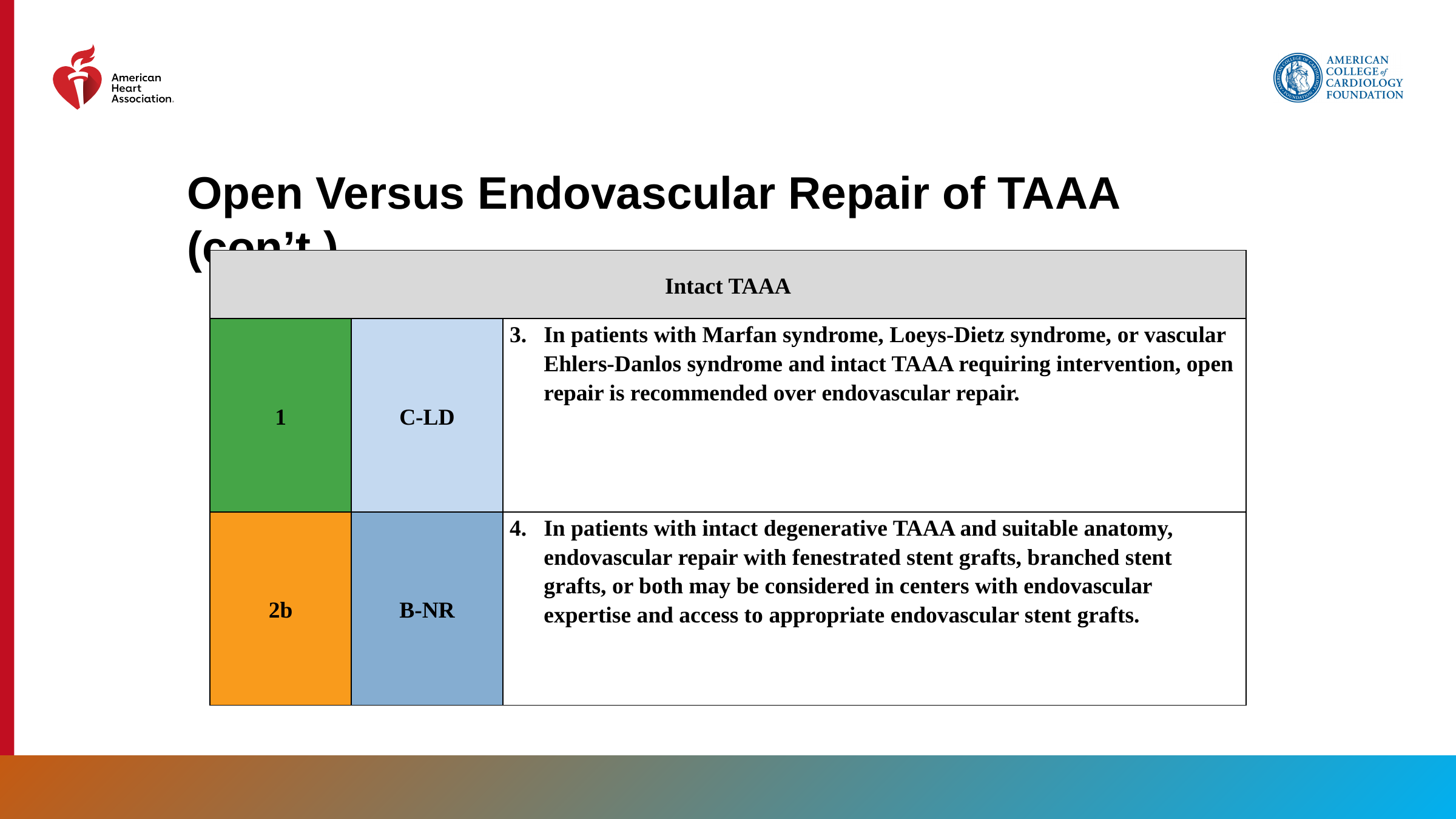

Open Versus Endovascular Repair of TAAA (con’t.)
| Intact TAAA |  |  |
| --- | --- | --- |
| 1 | C-LD | In patients with Marfan syndrome, Loeys-Dietz syndrome, or vascular Ehlers-Danlos syndrome and intact TAAA requiring intervention, open repair is recommended over endovascular repair. |
| 2b | B-NR | In patients with intact degenerative TAAA and suitable anatomy, endovascular repair with fenestrated stent grafts, branched stent grafts, or both may be considered in centers with endovascular expertise and access to appropriate endovascular stent grafts. |
117